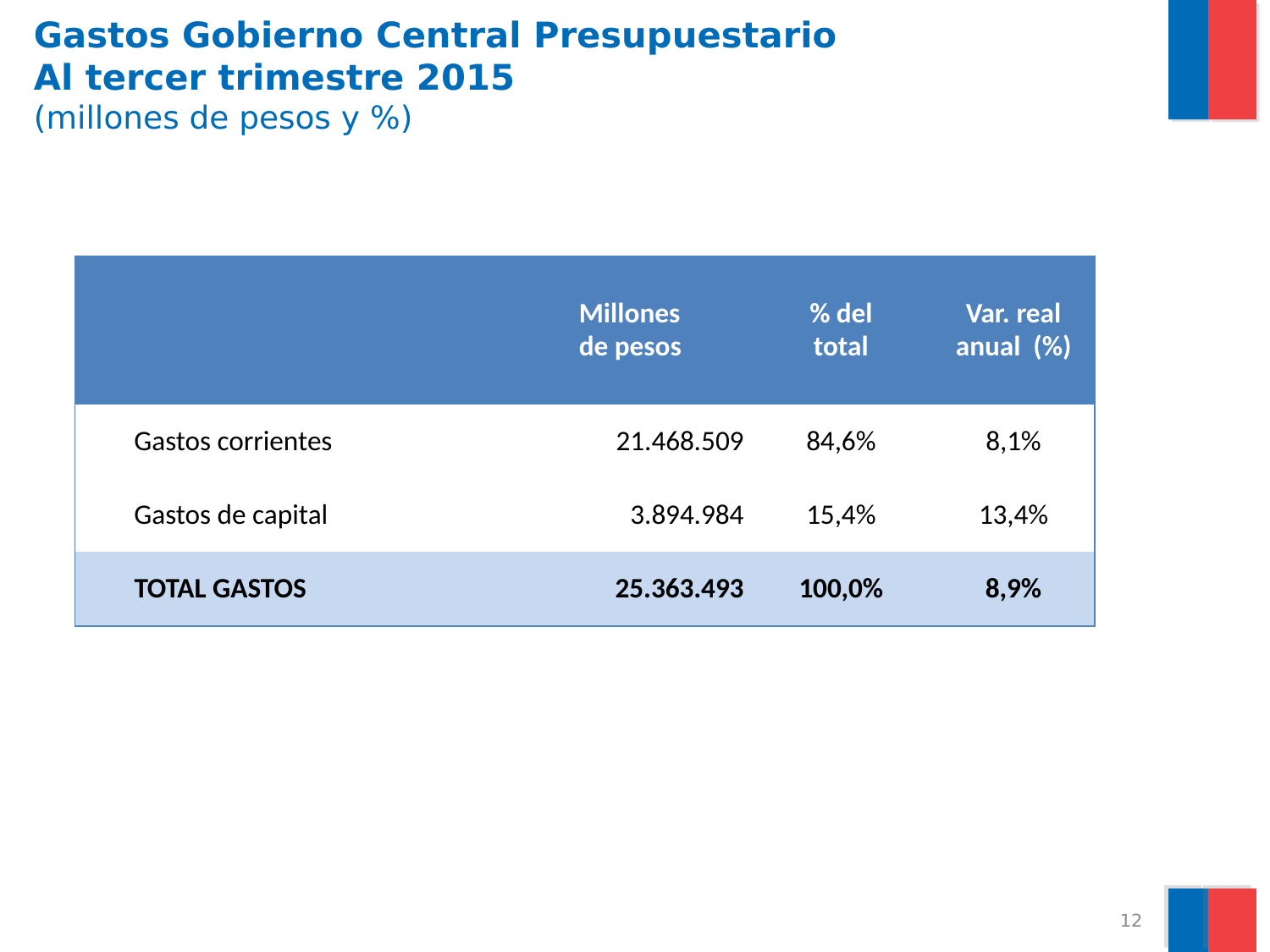

# Gastos Gobierno Central Presupuestario Al tercer trimestre 2015 (millones de pesos y %)
|  | Millones | % del | Var. real |
| --- | --- | --- | --- |
|  | de pesos | total | anual (%) |
| Gastos corrientes | 21.468.509 | 84,6% | 8,1% |
| Gastos de capital | 3.894.984 | 15,4% | 13,4% |
| TOTAL GASTOS | 25.363.493 | 100,0% | 8,9% |
12